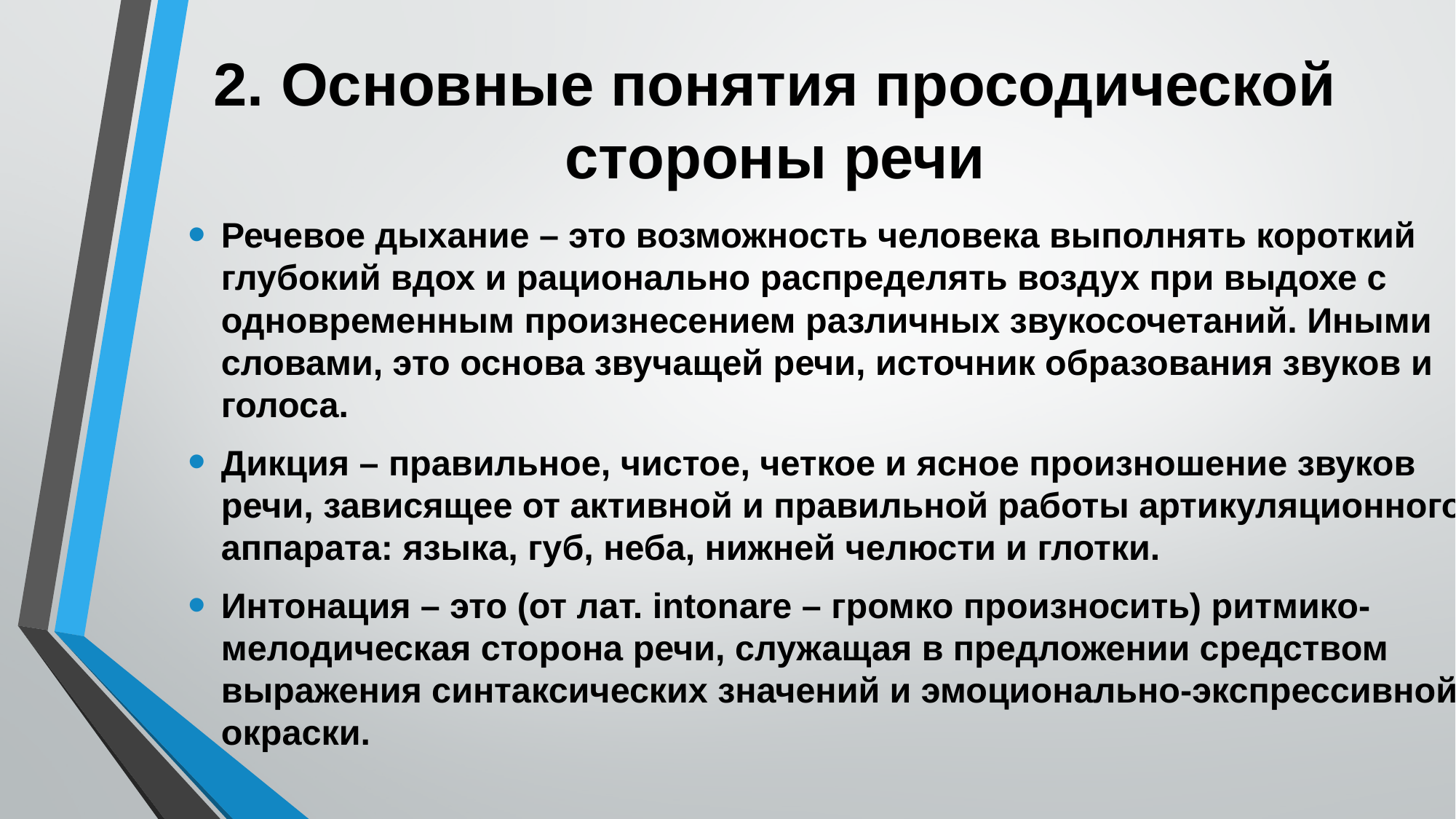

# 2. Основные понятия просодической стороны речи
Речевое дыхание – это возможность человека выполнять короткий глубокий вдох и рационально распределять воздух при выдохе с одновременным произнесением различных звукосочетаний. Иными словами, это основа звучащей речи, источник образования звуков и голоса.
Дикция – правильное, чистое, четкое и ясное произношение звуков речи, зависящее от активной и правильной работы артикуляционного аппарата: языка, губ, неба, нижней челюсти и глотки.
Интонация – это (от лат. intonare – громко произносить) ритмико-мелодическая сторона речи, служащая в предложении средством выражения синтаксических значений и эмоционально-экспрессивной окраски.